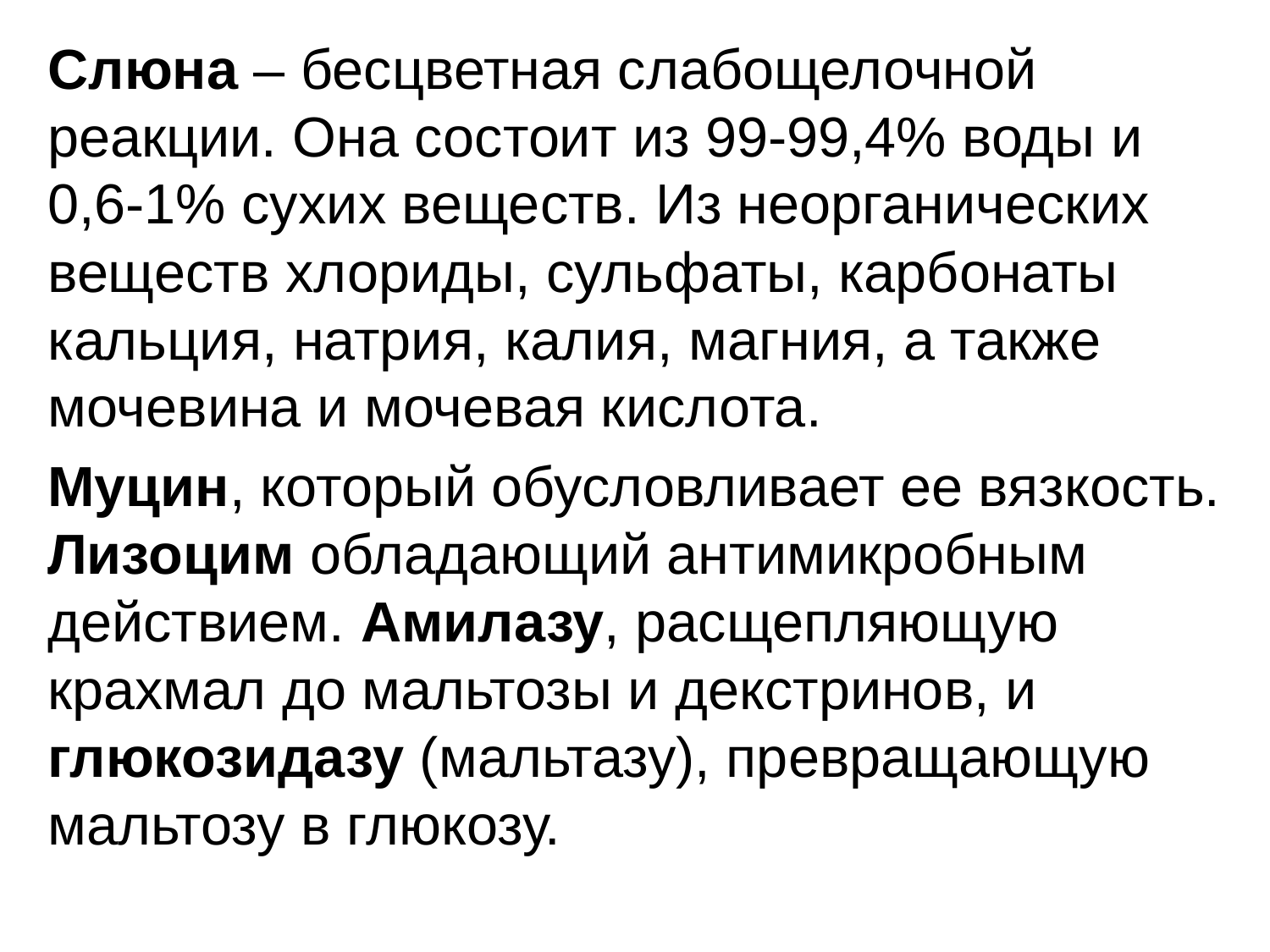

Слюна – бесцветная слабощелочной реакции. Она состоит из 99-99,4% воды и 0,6-1% сухих веществ. Из неорганических веществ хлориды, сульфаты, карбонаты кальция, натрия, калия, магния, а также мочевина и мочевая кислота.
Муцин, который обусловливает ее вязкость. Лизоцим обладающий антимикробным действием. Амилазу, расщепляющую крахмал до мальтозы и декстринов, и глюкозидазу (мальтазу), превращающую мальтозу в глюкозу.